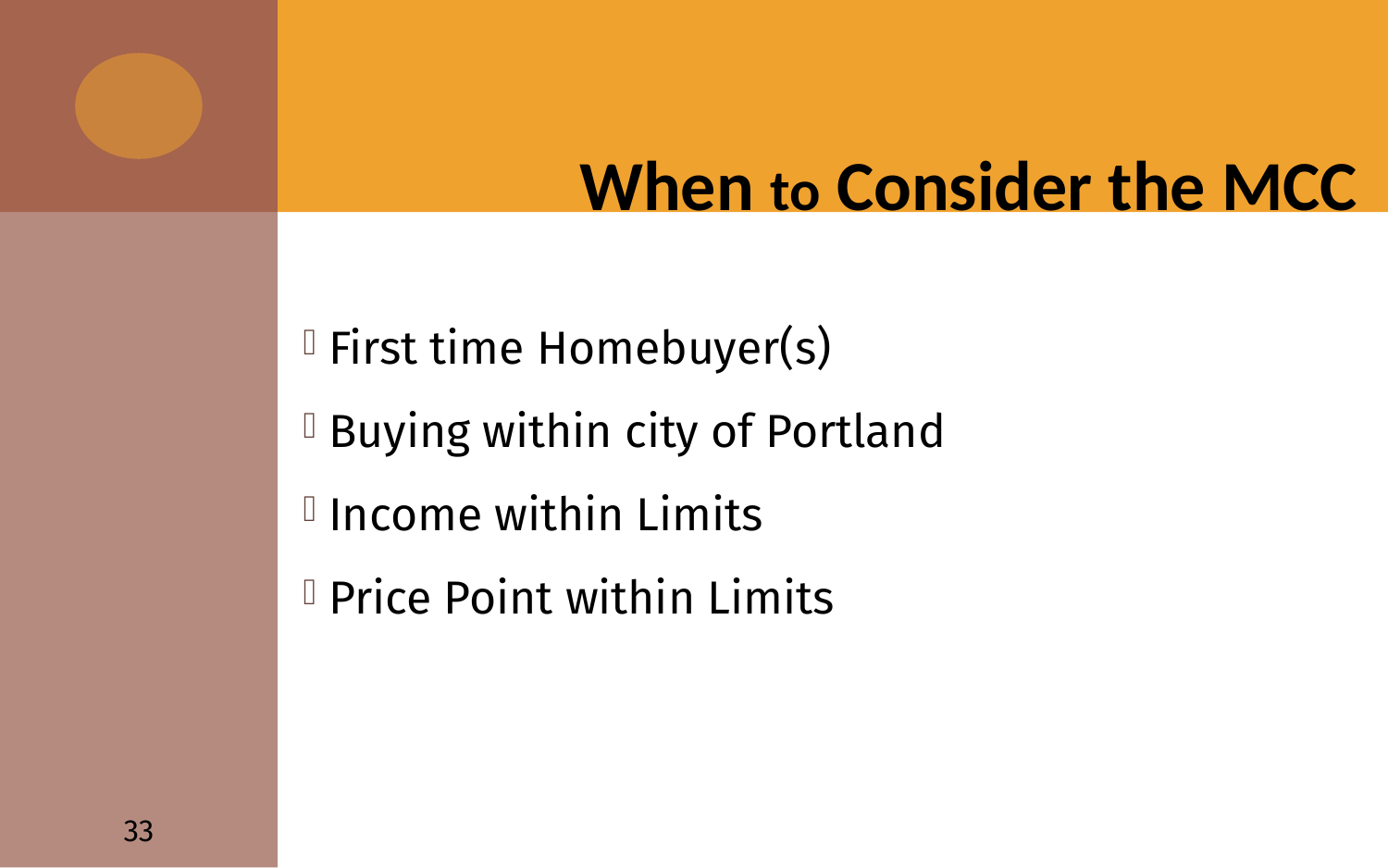

# When to Consider the MCC
 First time Homebuyer(s)
 Buying within city of Portland
 Income within Limits
 Price Point within Limits

33